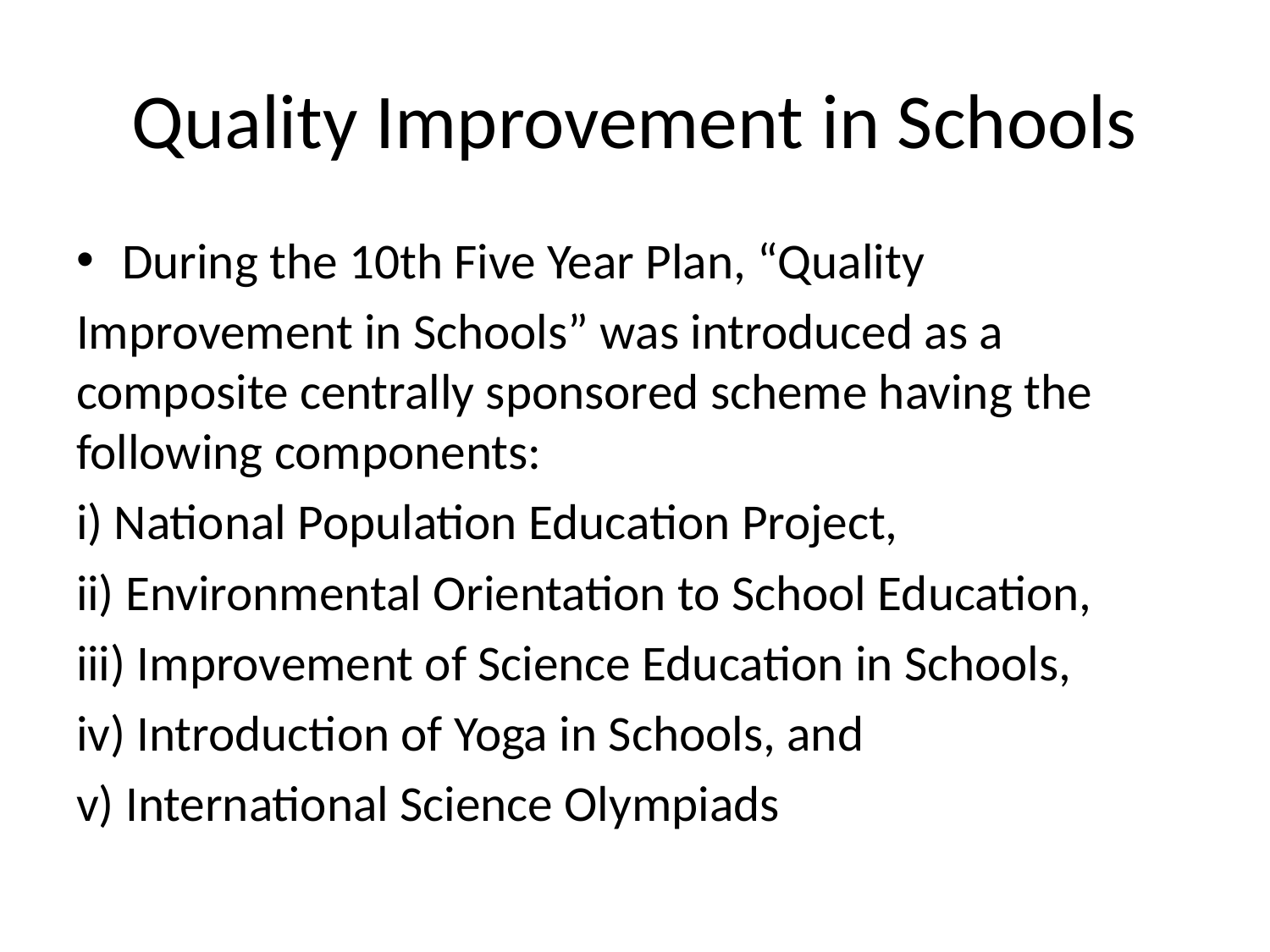

# Quality Improvement in Schools
During the 10th Five Year Plan, “Quality
Improvement in Schools” was introduced as a composite centrally sponsored scheme having the following components:
i) National Population Education Project,
ii) Environmental Orientation to School Education,
iii) Improvement of Science Education in Schools,
iv) Introduction of Yoga in Schools, and
v) International Science Olympiads